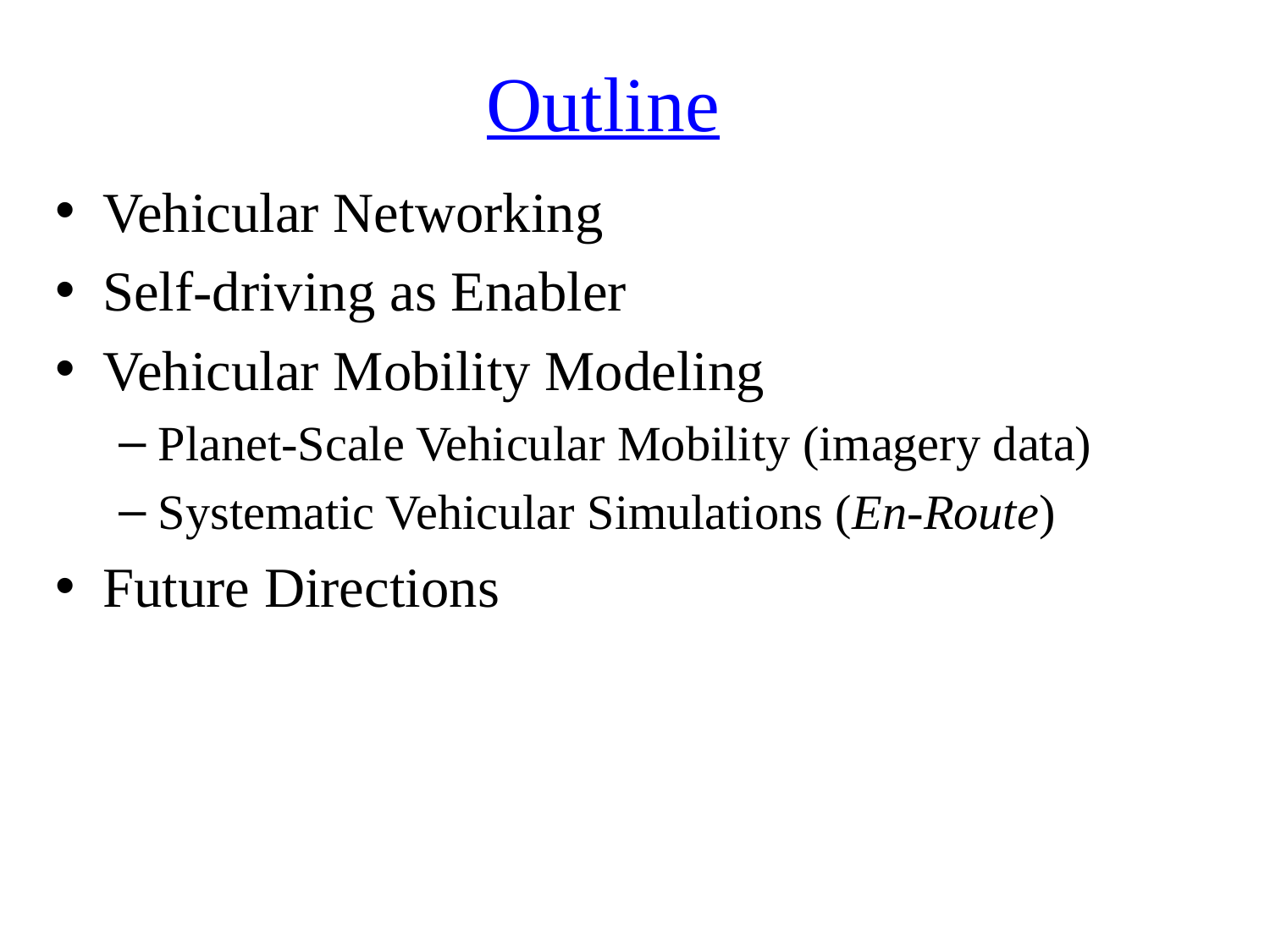

# Outline
Vehicular Networking
Self-driving as Enabler
Vehicular Mobility Modeling
Planet-Scale Vehicular Mobility (imagery data)
Systematic Vehicular Simulations (En-Route)
Future Directions